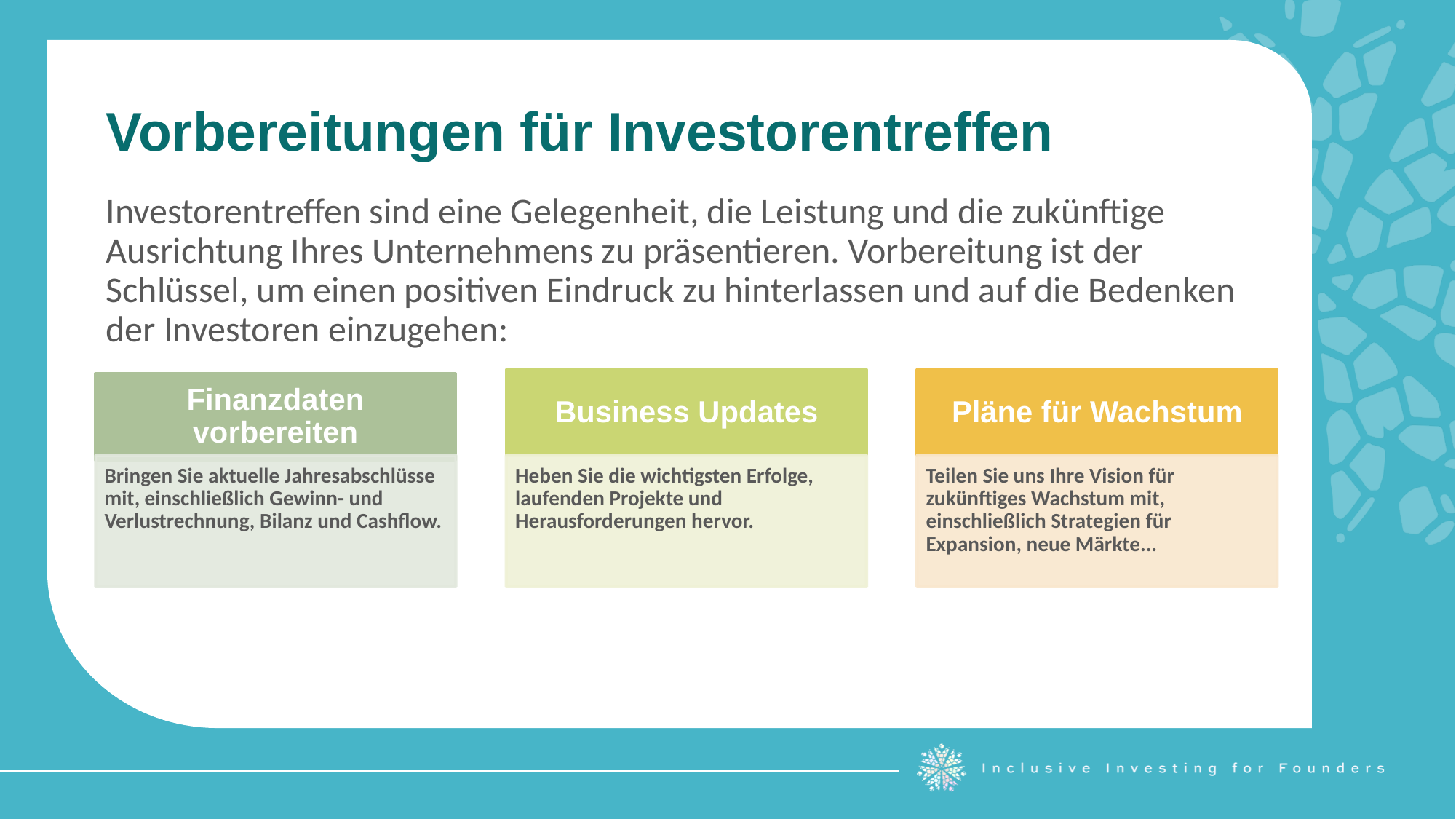

Vorbereitungen für Investorentreffen
Investorentreffen sind eine Gelegenheit, die Leistung und die zukünftige Ausrichtung Ihres Unternehmens zu präsentieren. Vorbereitung ist der Schlüssel, um einen positiven Eindruck zu hinterlassen und auf die Bedenken der Investoren einzugehen:

Finanzdaten vorbereiten
Bringen Sie aktuelle Jahresabschlüsse mit, einschließlich Gewinn- und Verlustrechnung, Bilanz und Cashflow.
Business Updates
Heben Sie die wichtigsten Erfolge, laufenden Projekte und Herausforderungen hervor.
Pläne für Wachstum
Teilen Sie uns Ihre Vision für zukünftiges Wachstum mit, einschließlich Strategien für Expansion, neue Märkte...